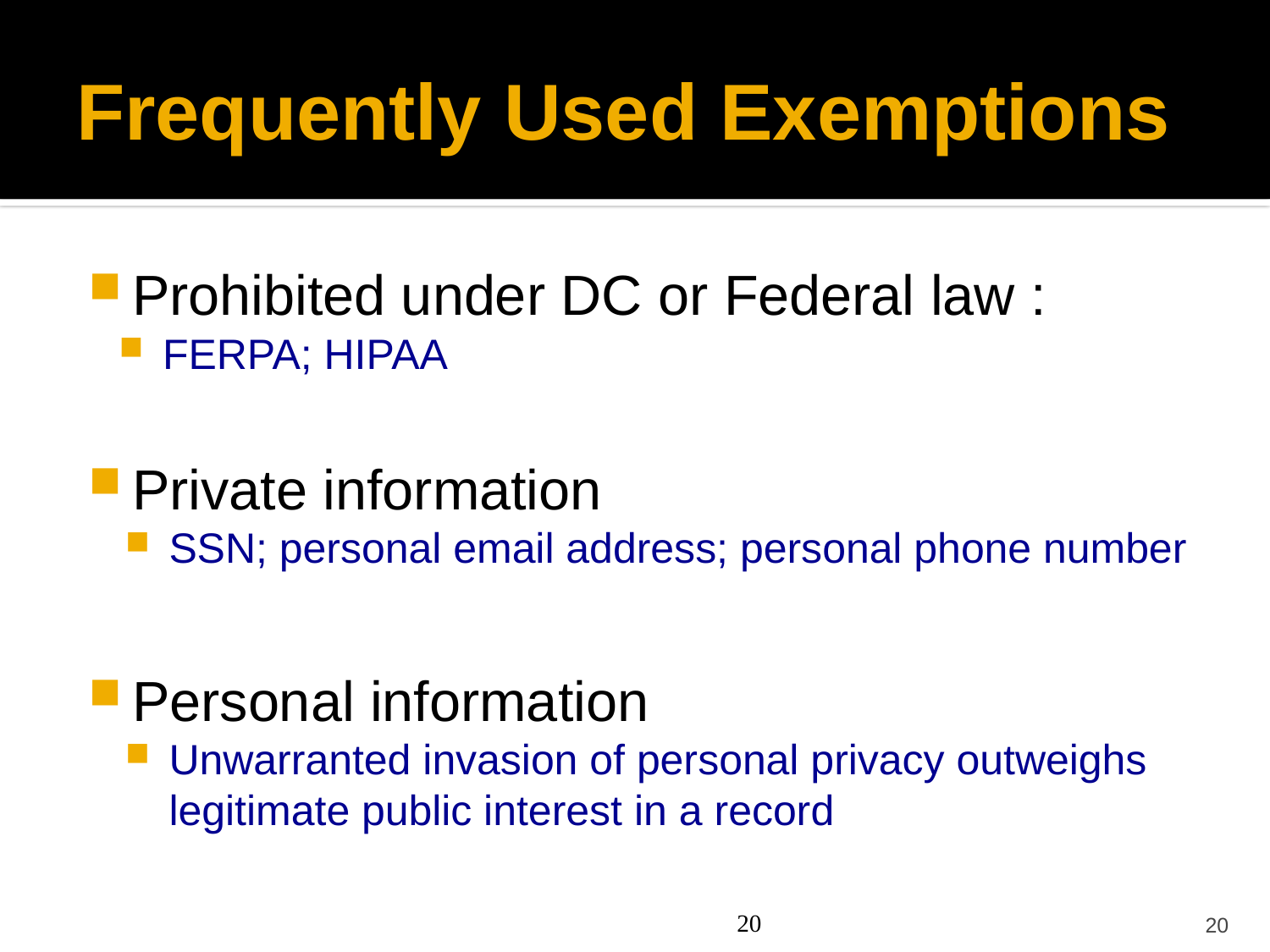

# Frequently Used Exemptions
Prohibited under DC or Federal law :
FERPA; HIPAA

Private information
SSN; personal email address; personal phone number

Personal information
Unwarranted invasion of personal privacy outweighs legitimate public interest in a record

20
20